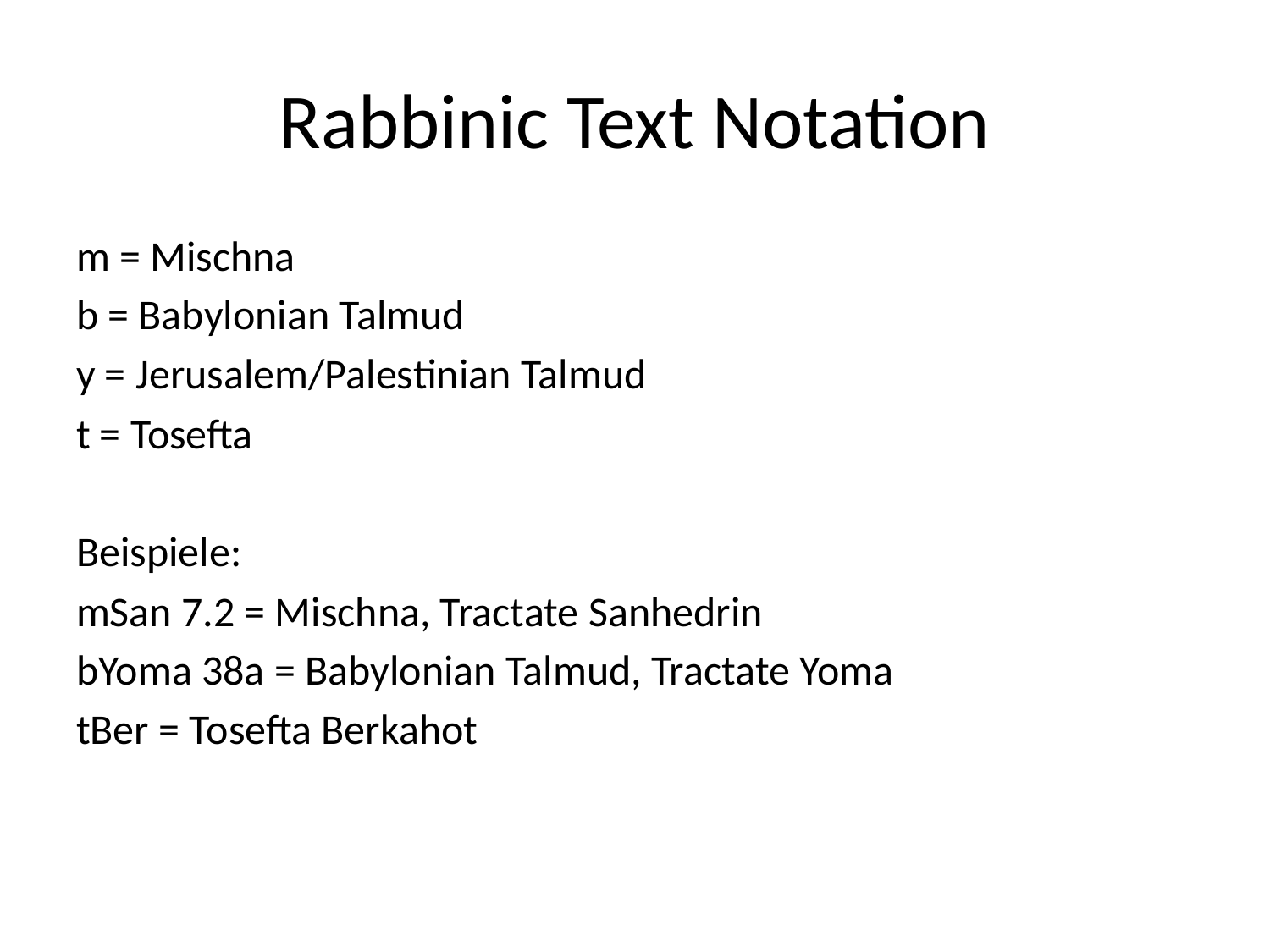

# Rabbinic Text Notation
m = Mischna
b = Babylonian Talmud
y = Jerusalem/Palestinian Talmud
t = Tosefta

Beispiele:
mSan 7.2 = Mischna, Tractate Sanhedrin
bYoma 38a = Babylonian Talmud, Tractate Yoma
tBer = Tosefta Berkahot